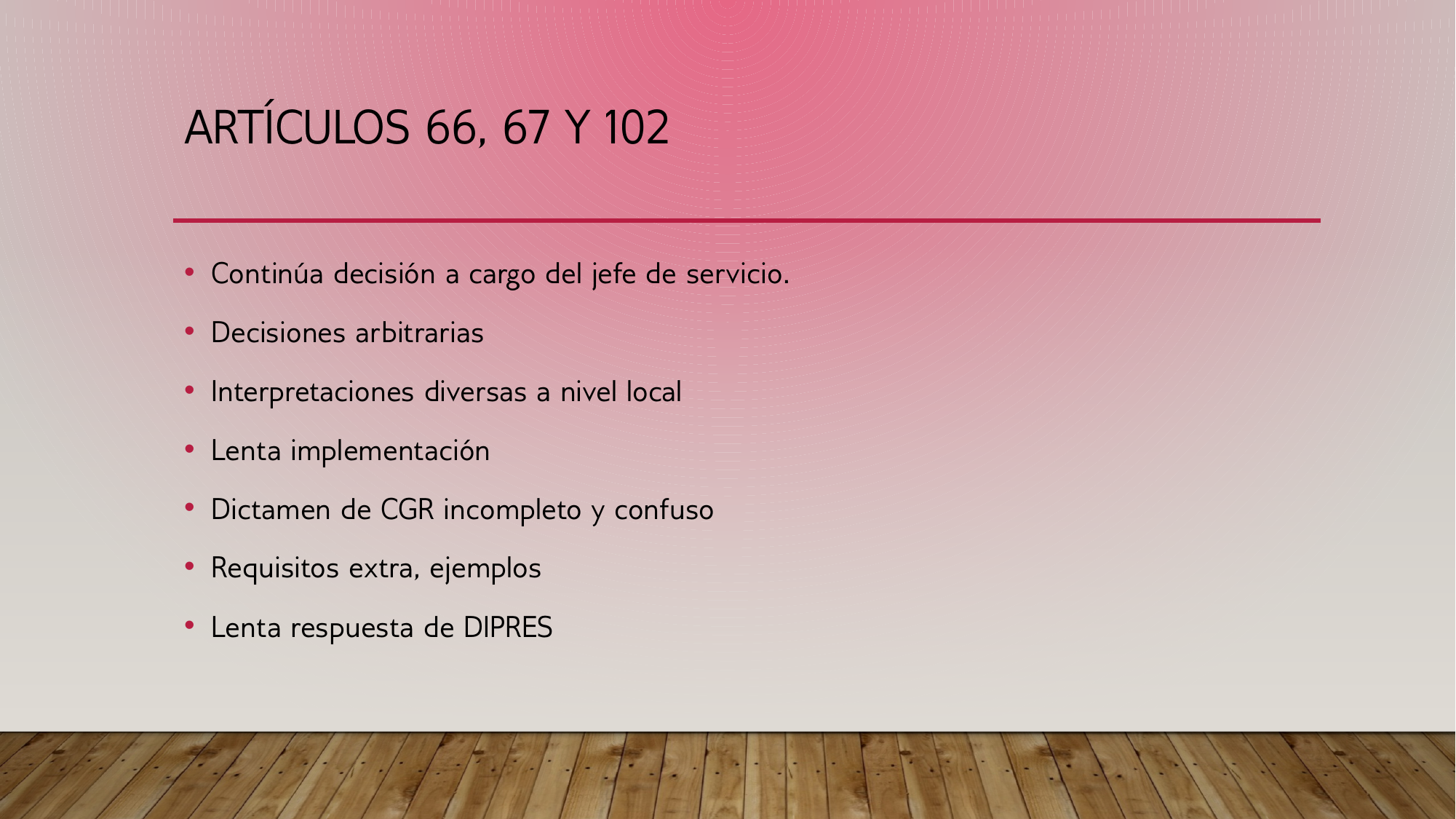

# Artículos 66, 67 y 102
Continúa decisión a cargo del jefe de servicio.
Decisiones arbitrarias
Interpretaciones diversas a nivel local
Lenta implementación
Dictamen de CGR incompleto y confuso
Requisitos extra, ejemplos
Lenta respuesta de DIPRES